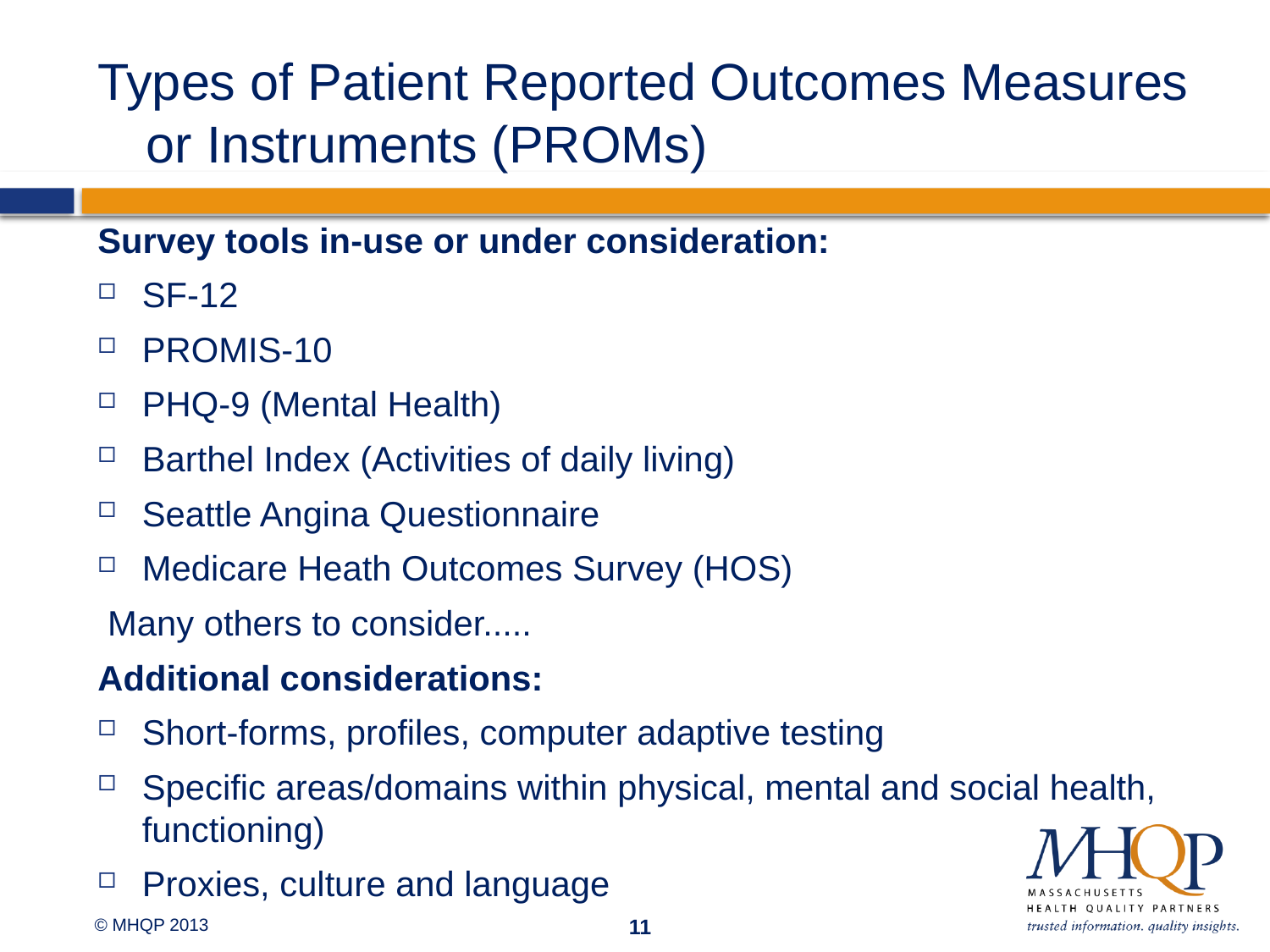

# Types of Patient Reported Outcomes Measures or Instruments (PROMs)
Survey tools in-use or under consideration:
SF-12
PROMIS-10
PHQ-9 (Mental Health)
Barthel Index (Activities of daily living)
Seattle Angina Questionnaire
Medicare Heath Outcomes Survey (HOS)
 Many others to consider.....
Additional considerations:
Short-forms, profiles, computer adaptive testing
Specific areas/domains within physical, mental and social health, functioning)
Proxies, culture and language

11